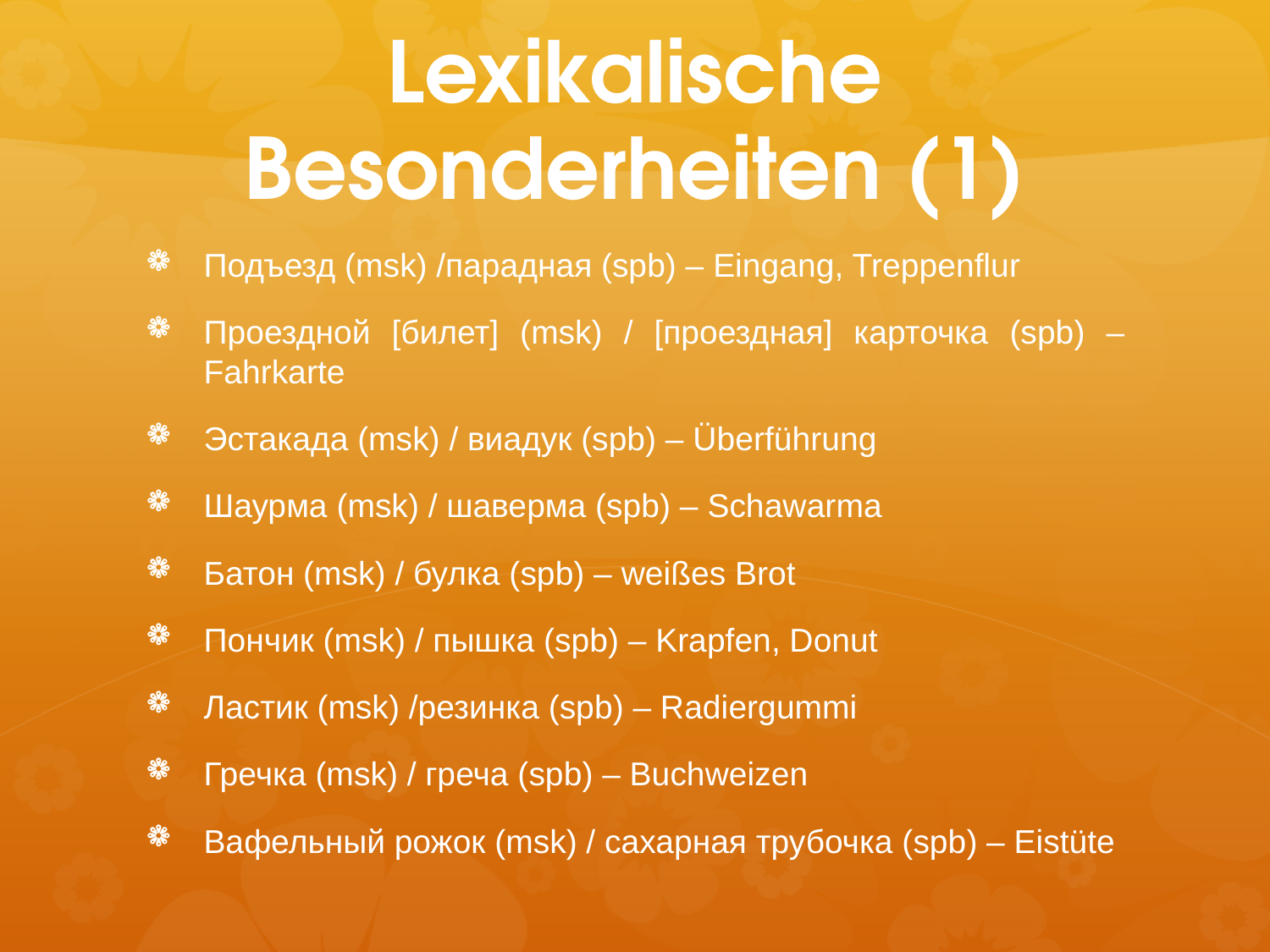

# Lexikalische Besonderheiten (1)
Подъезд (msk) /парадная (spb) – Eingang, Treppenflur
Проездной [билет] (msk) / [проездная] карточка (spb) –Fahrkarte
Эстакада (msk) / виадук (spb) – Überführung
Шаурма (msk) / шаверма (spb) – Schawarma
Батон (msk) / булка (spb) – weißes Brot
Пончик (msk) / пышка (spb) – Krapfen, Donut
Ластик (msk) /резинка (spb) – Radiergummi
Гречка (msk) / греча (spb) – Buchweizen
Вафельный рожок (msk) / сахарная трубочка (spb) – Eistüte